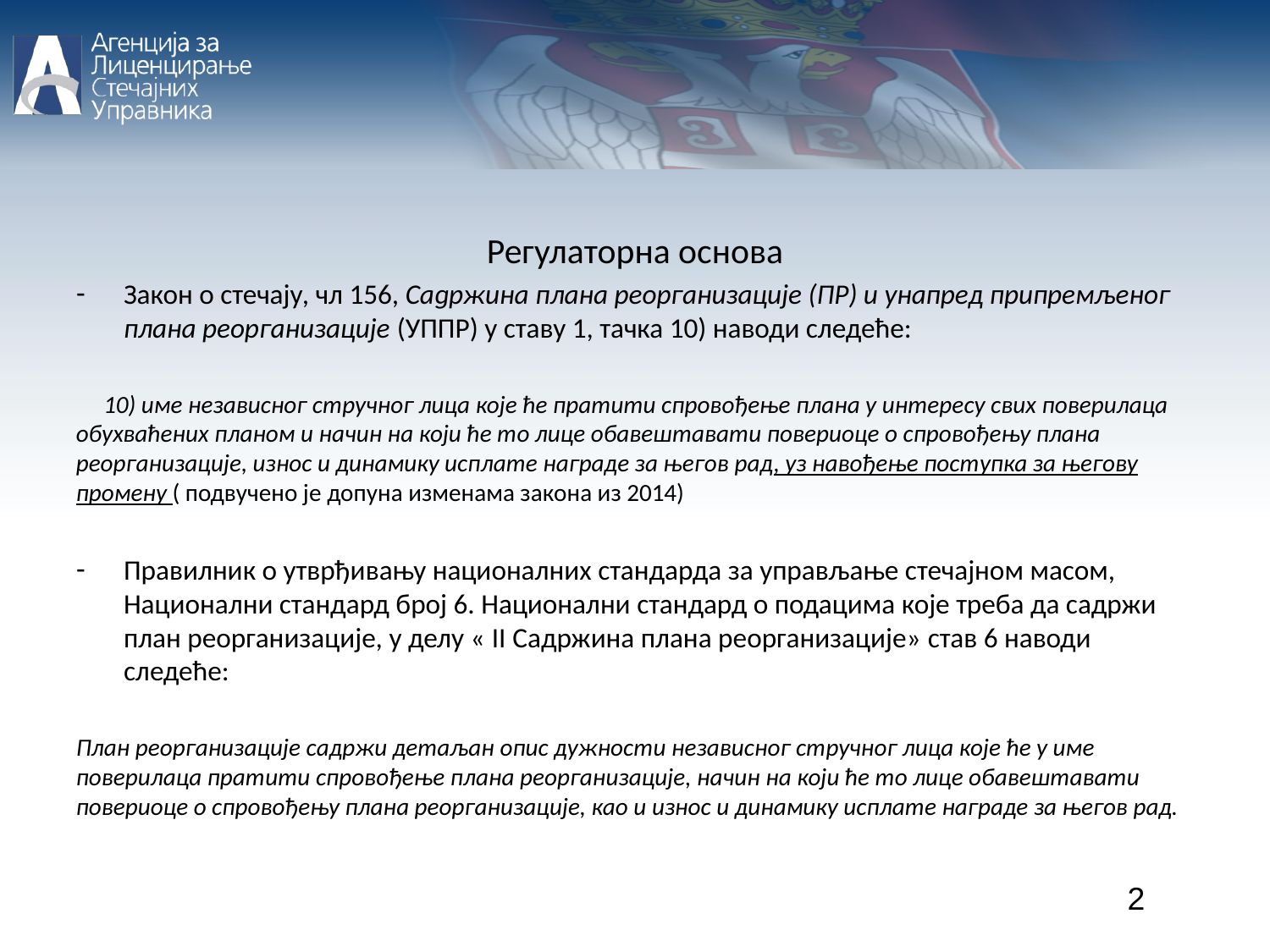

Регулаторна основа
Закон о стечају, чл 156, Садржина плана реорганизације (ПР) и унапред припремљеног плана реорганизације (УППР) у ставу 1, тачка 10) наводи следеће:

     10) име независног стручног лица које ће пратити спровођење плана у интересу свих поверилаца обухваћених планом и начин на који ће то лице обавештавати повериоце о спровођењу плана реорганизације, износ и динамику исплате награде за његов рад, уз навођење поступка за његову промену ( подвучено је допуна изменама закона из 2014)

Правилник о утврђивању националних стандарда за управљање стечајном масом, Национални стандард број 6. Национални стандард о подацима које треба да садржи план реорганизације, у делу « II Садржина плана реорганизације» став 6 наводи следеће:

План реорганизације садржи детаљан опис дужности независног стручног лица које ће у име поверилаца пратити спровођење плана реорганизације, начин на који ће то лице обавештавати повериоце о спровођењу плана реорганизације, као и износ и динамику исплате награде за његов рад.
2